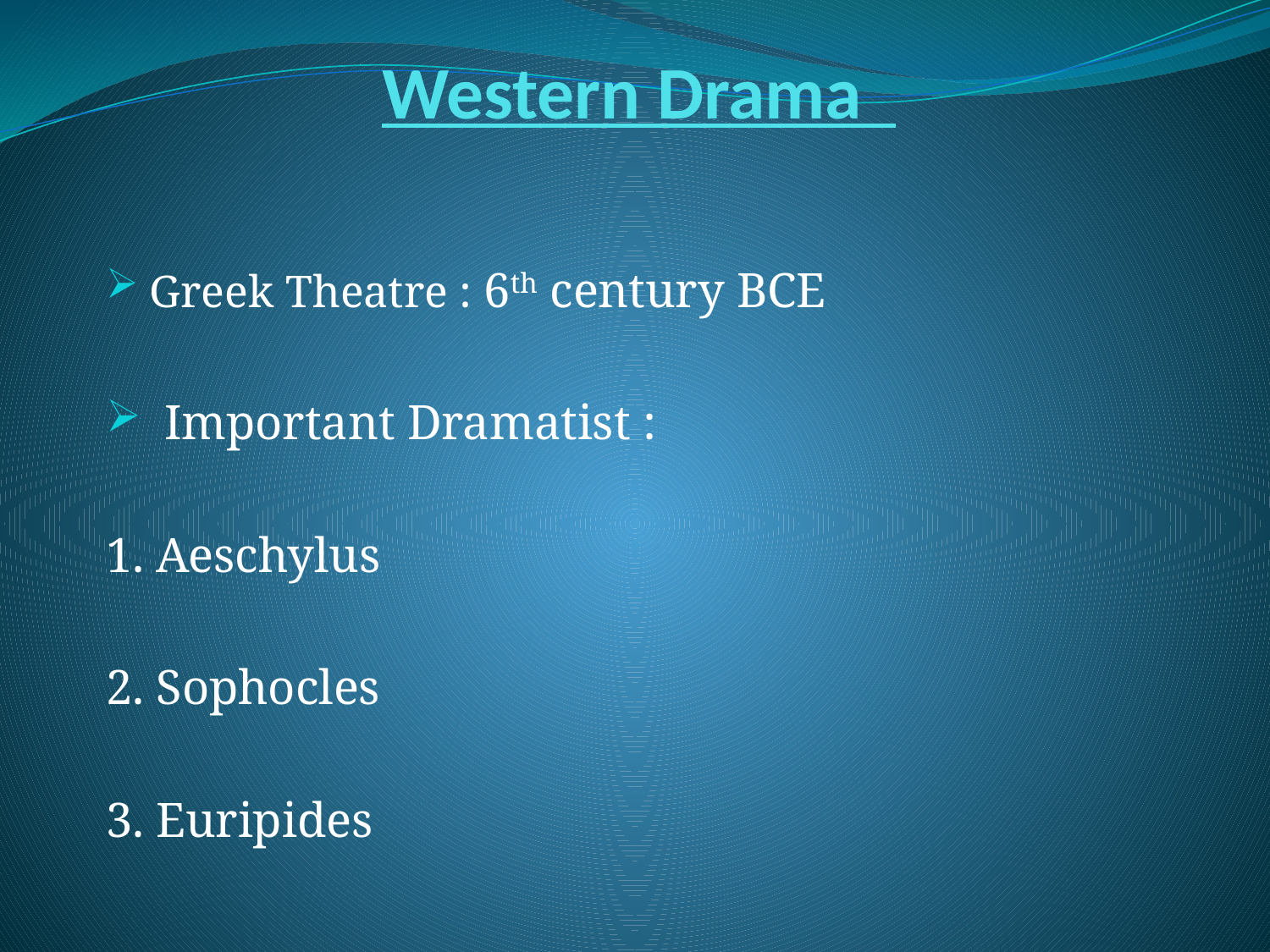

# Western Drama
 Greek Theatre : 6th century BCE

  Important Dramatist :

1. Aeschylus

2. Sophocles

3. Euripides